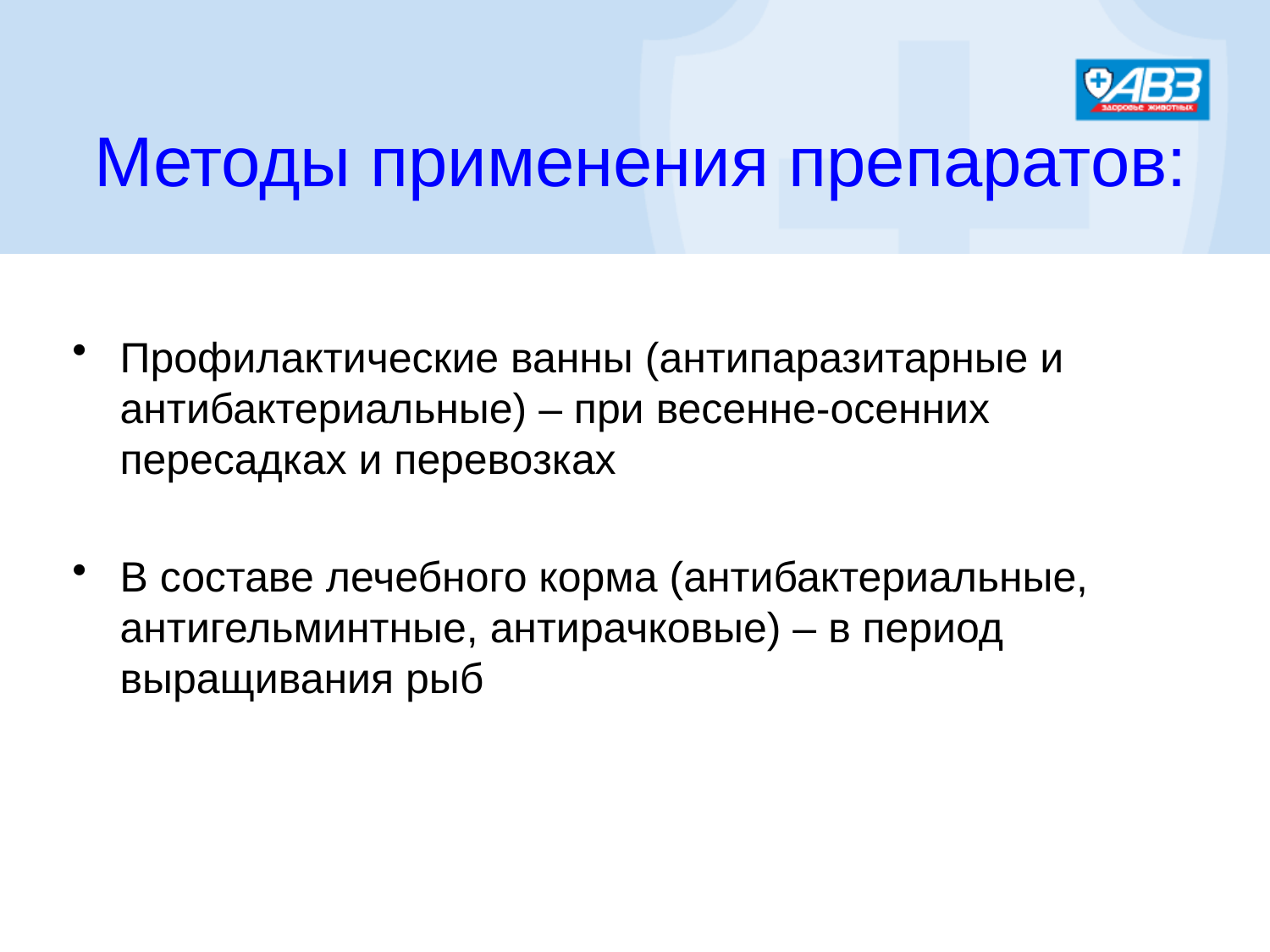

# Методы применения препаратов:
Профилактические ванны (антипаразитарные и антибактериальные) – при весенне-осенних пересадках и перевозках

В составе лечебного корма (антибактериальные, антигельминтные, антирачковые) – в период выращивания рыб